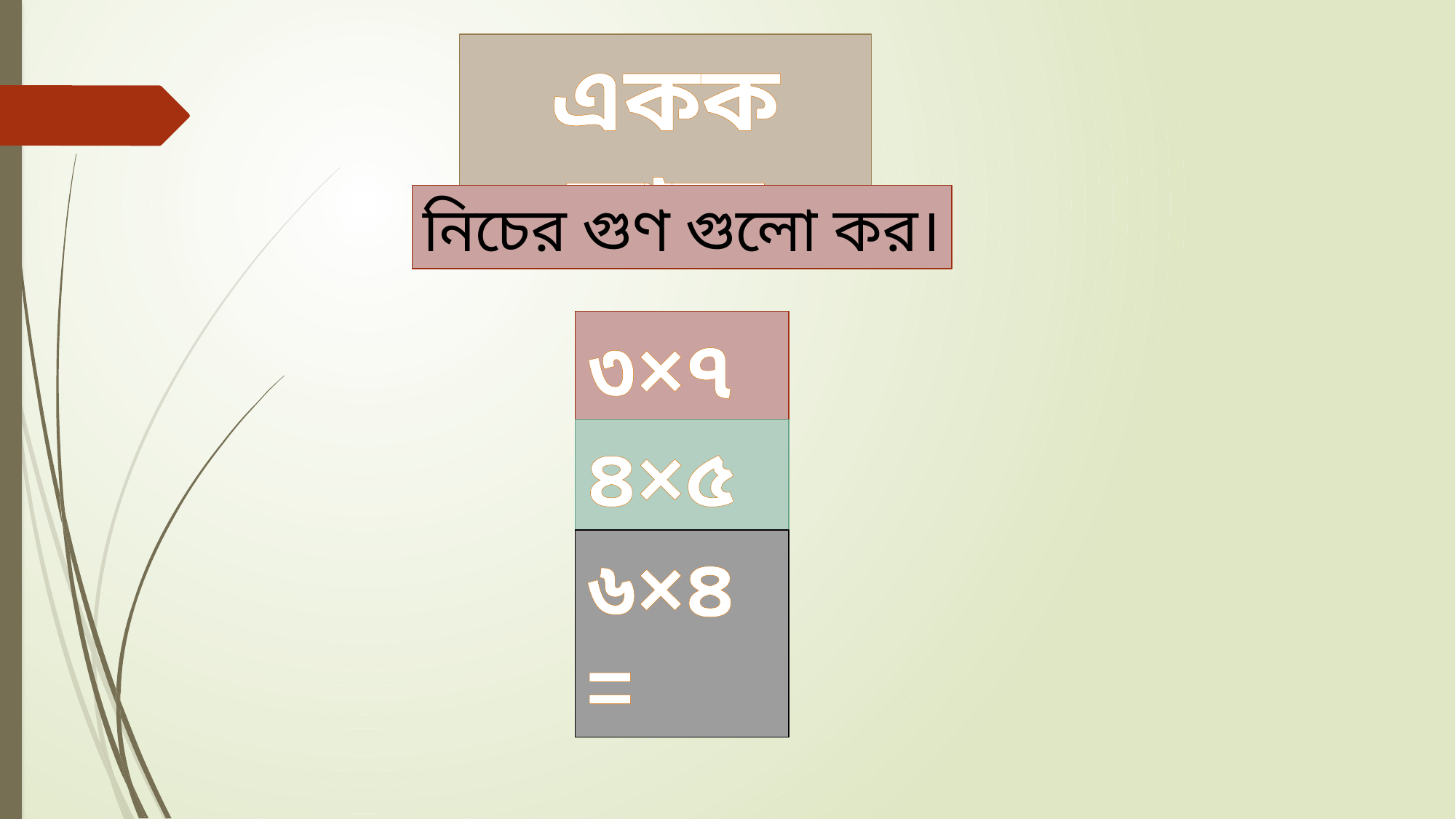

একক কাজ
নিচের গুণ গুলো কর।
৩×৭=
৪×৫=
৬×৪=